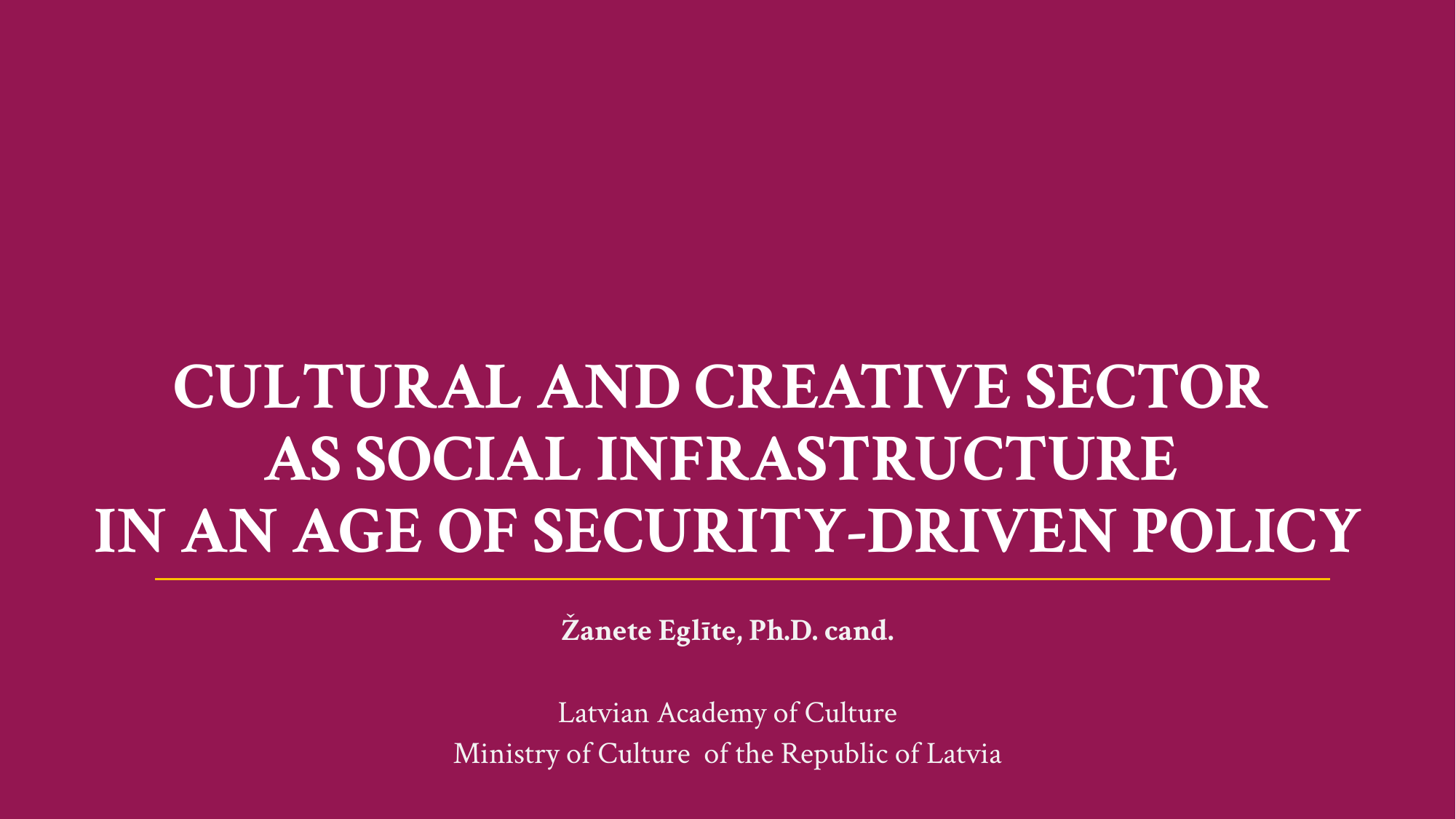

# Cultural and creative sector as social infrastructure in an age of security-driven policy
Žanete Eglīte, Ph.D. cand.

Latvian Academy of Culture
Ministry of Culture  of the Republic of Latvia